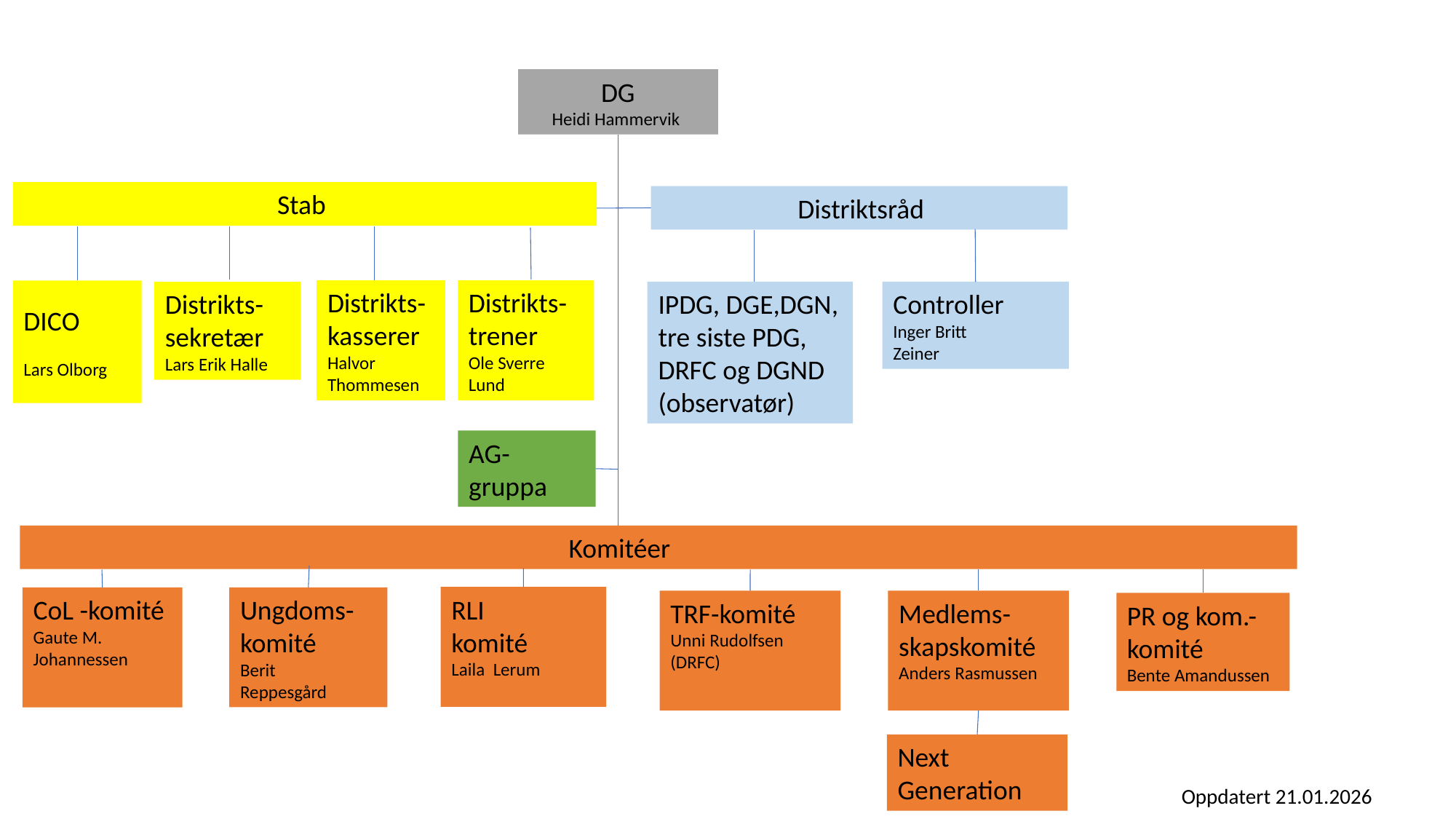

DG
Heidi Hammervik

                                         Stab
                      Distriktsråd
DICO

Lars Olborg
Distrikts-kasserer
Halvor
Thommesen
Distrikts-
trener
Ole Sverre Lund
Distrikts-
sekretær
Lars Erik Halle
IPDG, DGE,DGN,
tre siste PDG, DRFC og DGND (observatør)
Controller
Inger Britt
Zeiner

AG-gruppa
                                                                                       Komitéer
RLI
komité
Laila  Lerum

Ungdoms-
komité
Berit
Reppesgård
CoL -komité
Gaute M.
Johannessen

TRF-komité
Unni Rudolfsen  (DRFC)

Medlems-
skapskomité
Anders Rasmussen

PR og kom.-
komité
Bente Amandussen
Next
Generation
Oppdatert 21.01.2026